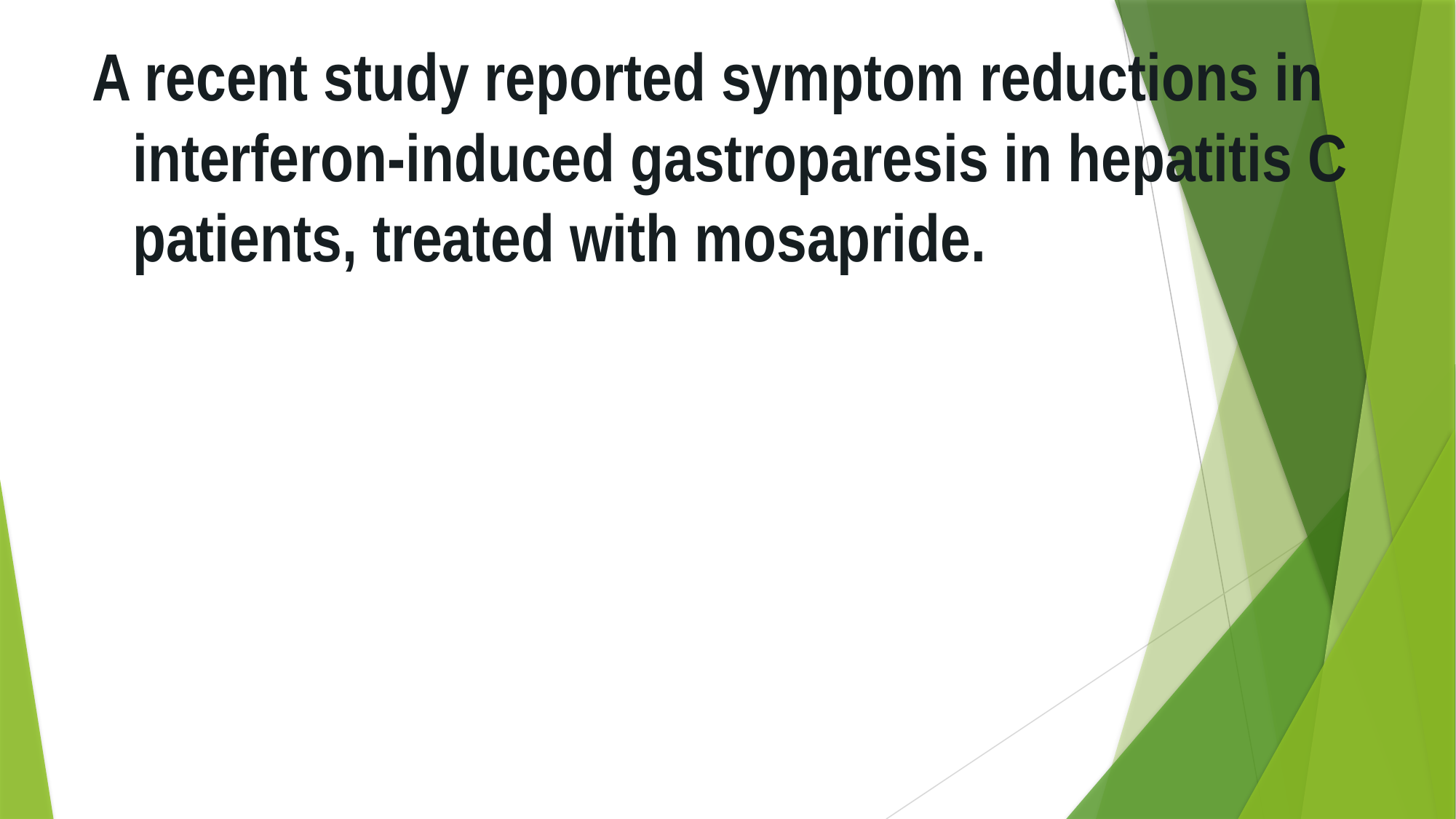

A recent study reported symptom reductions in interferon-induced gastroparesis in hepatitis C patients, treated with mosapride.